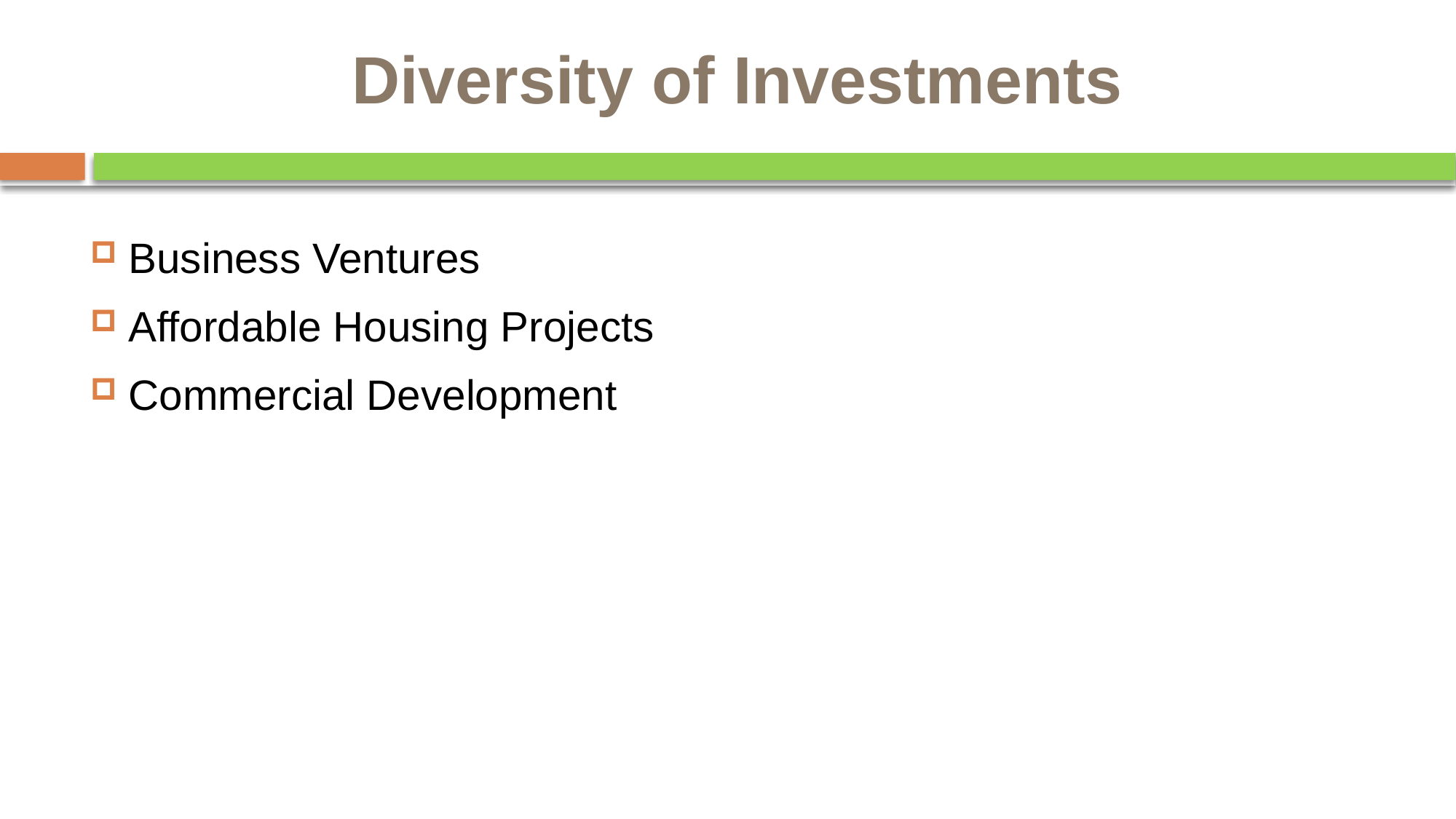

# Diversity of Investments
Business Ventures
Affordable Housing Projects
Commercial Development